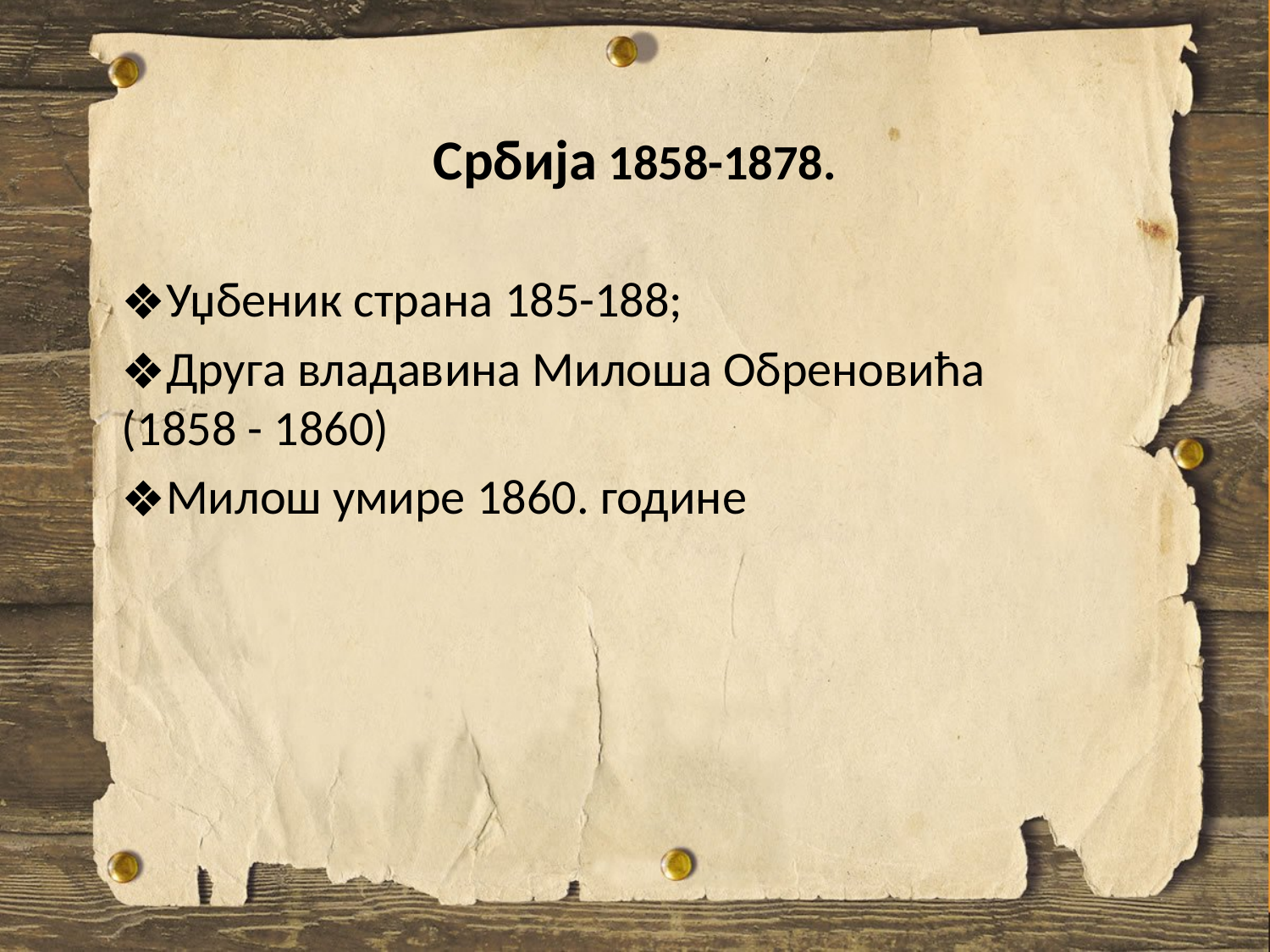

# Србија 1858-1878.
Уџбеник страна 185-188;
Друга владавина Милоша Обреновића (1858 - 1860)
Милош умире 1860. године